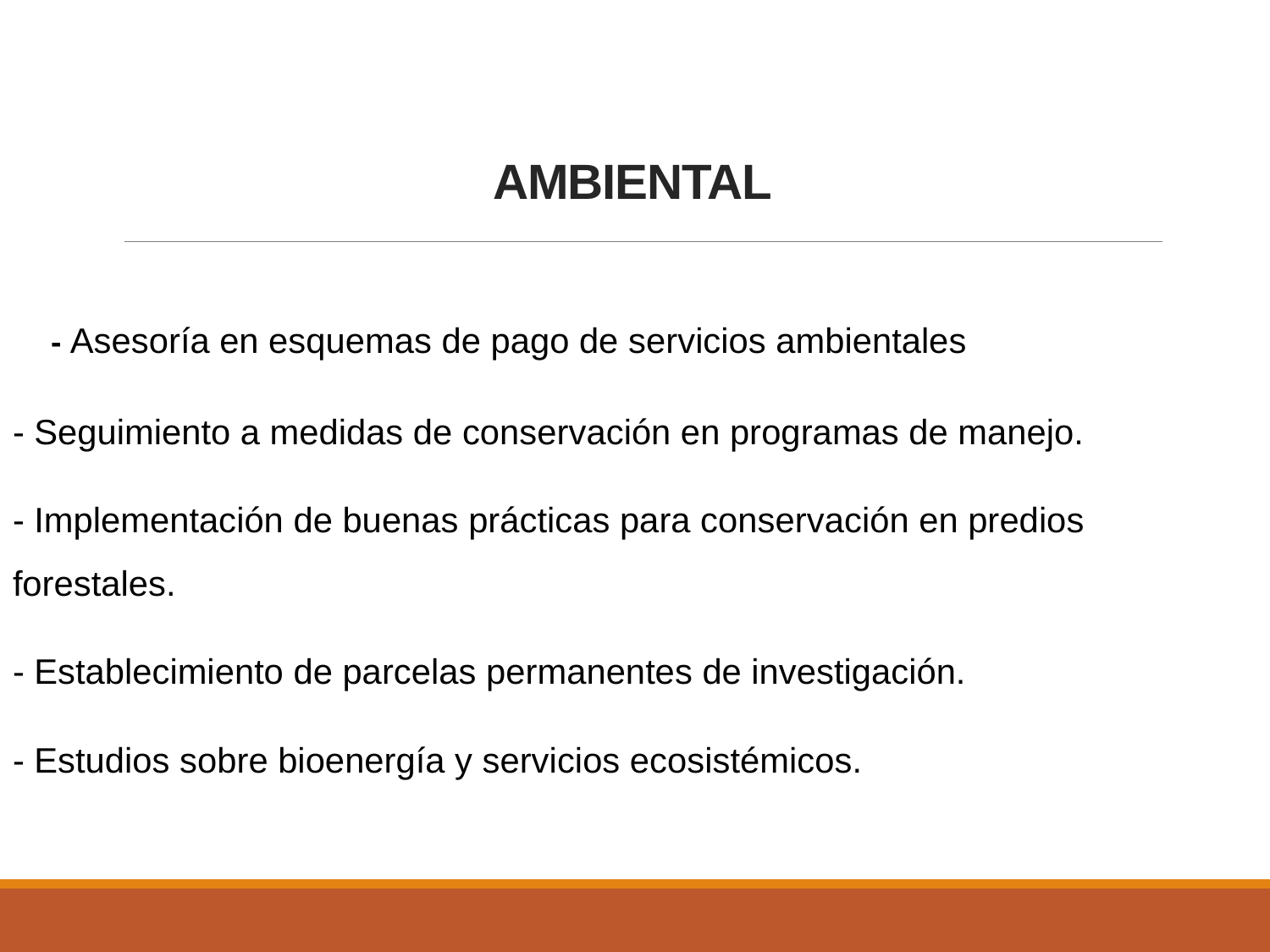

# AMBIENTAL

- Asesoría en esquemas de pago de servicios ambientales
- Seguimiento a medidas de conservación en programas de manejo.
- Implementación de buenas prácticas para conservación en predios forestales.
- Establecimiento de parcelas permanentes de investigación.
- Estudios sobre bioenergía y servicios ecosistémicos.